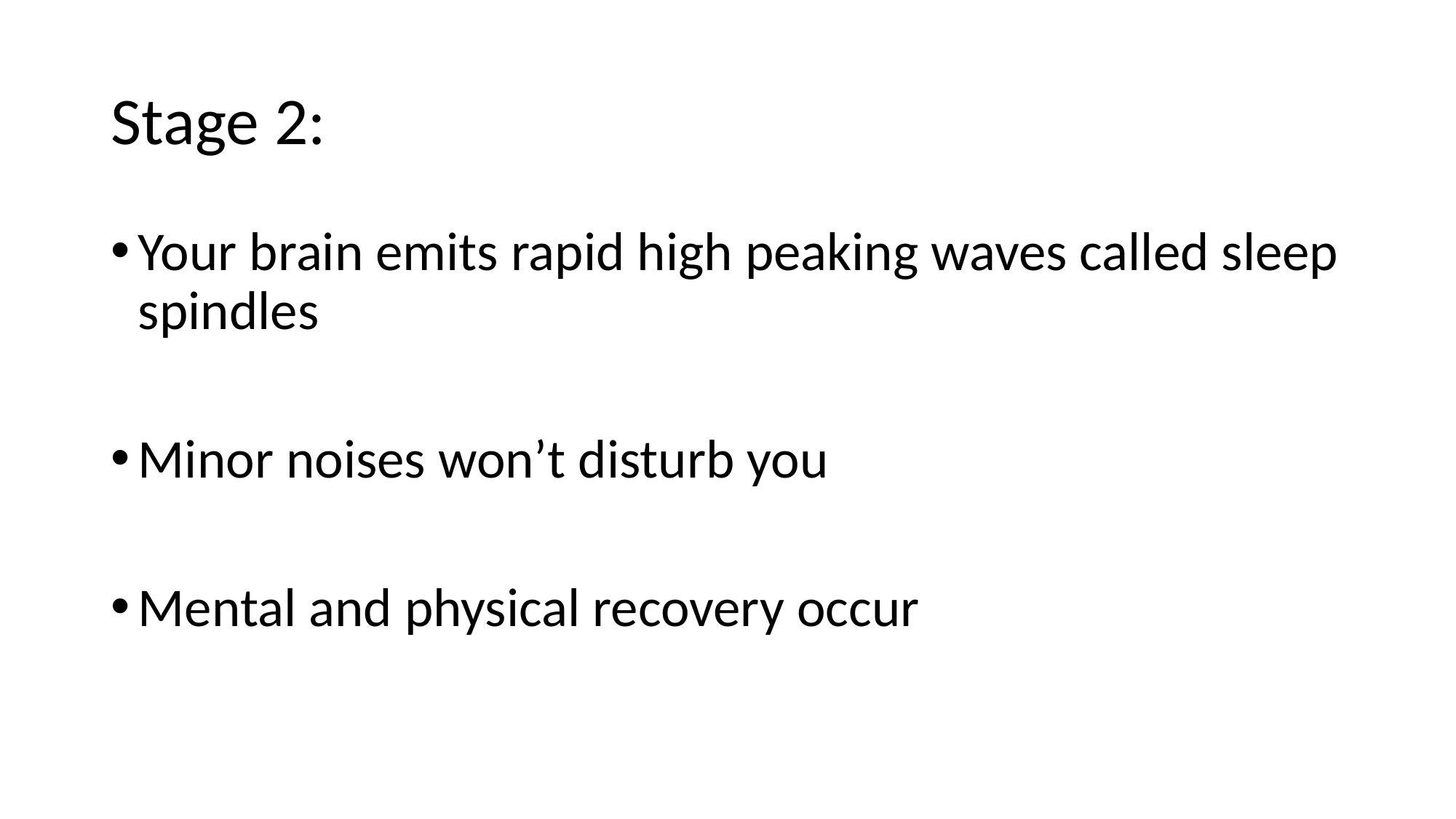

# Stage 2:
Your brain emits rapid high peaking waves called sleep spindles

Minor noises won’t disturb you

Mental and physical recovery occur